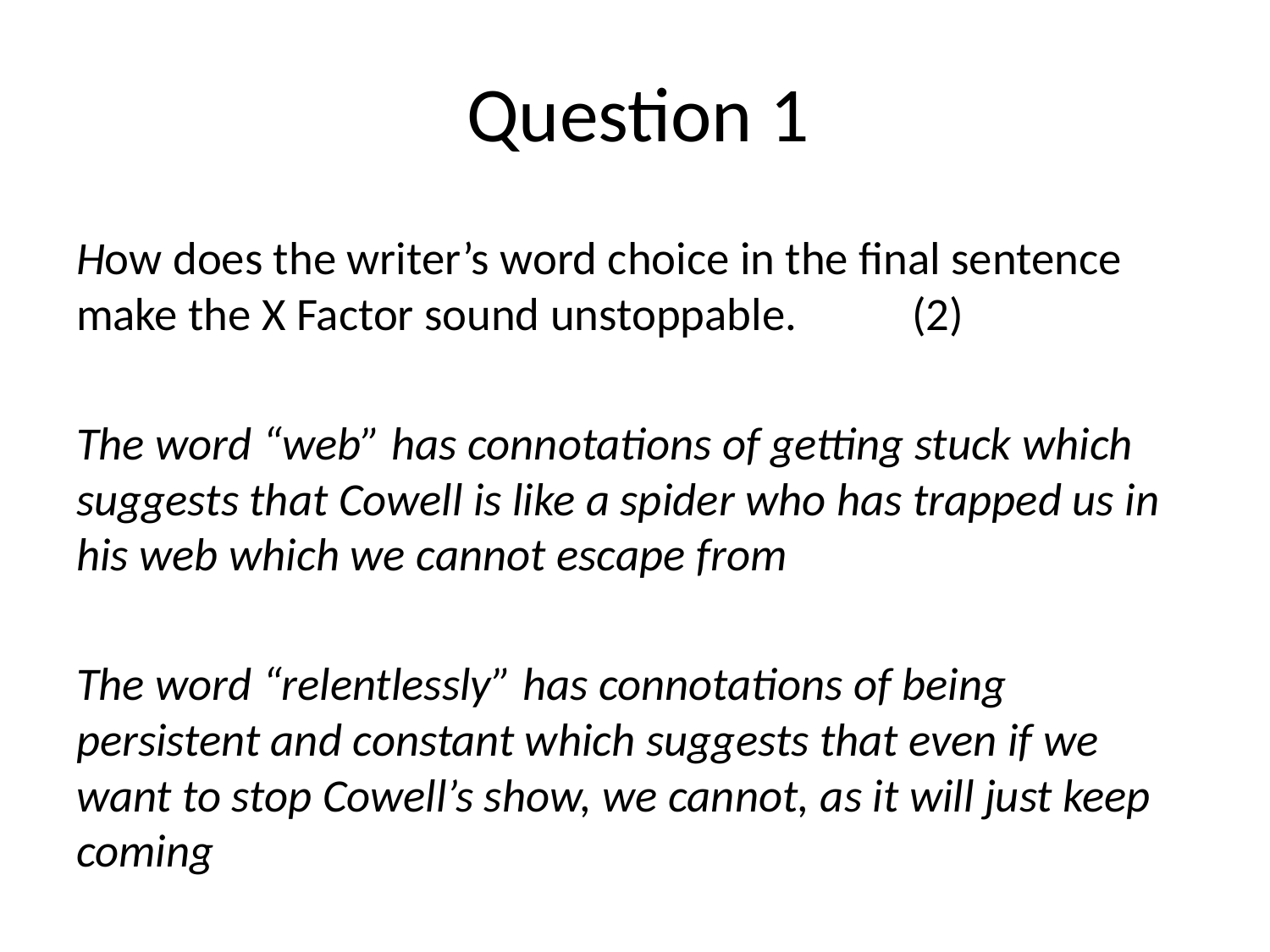

Question 1
How does the writer’s word choice in the final sentence make the X Factor sound unstoppable.	(2)

The word “web” has connotations of getting stuck which suggests that Cowell is like a spider who has trapped us in his web which we cannot escape from

The word “relentlessly” has connotations of being persistent and constant which suggests that even if we want to stop Cowell’s show, we cannot, as it will just keep coming